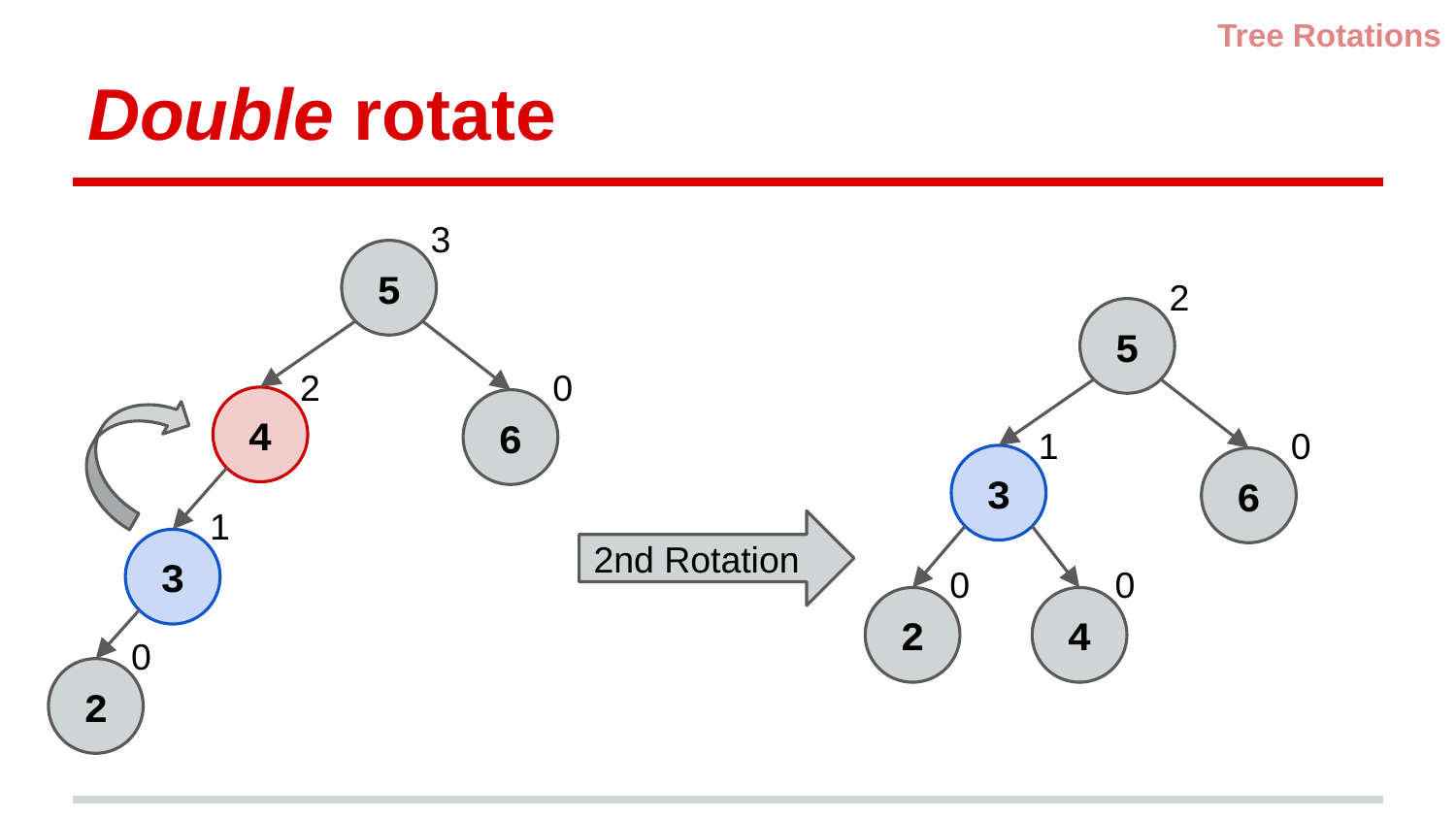

Tree Rotations

# Double rotate
3
5
2
5
2
0
4
6
1
0

3
6
1
2nd Rotation
3
0
0
2
4
0
2